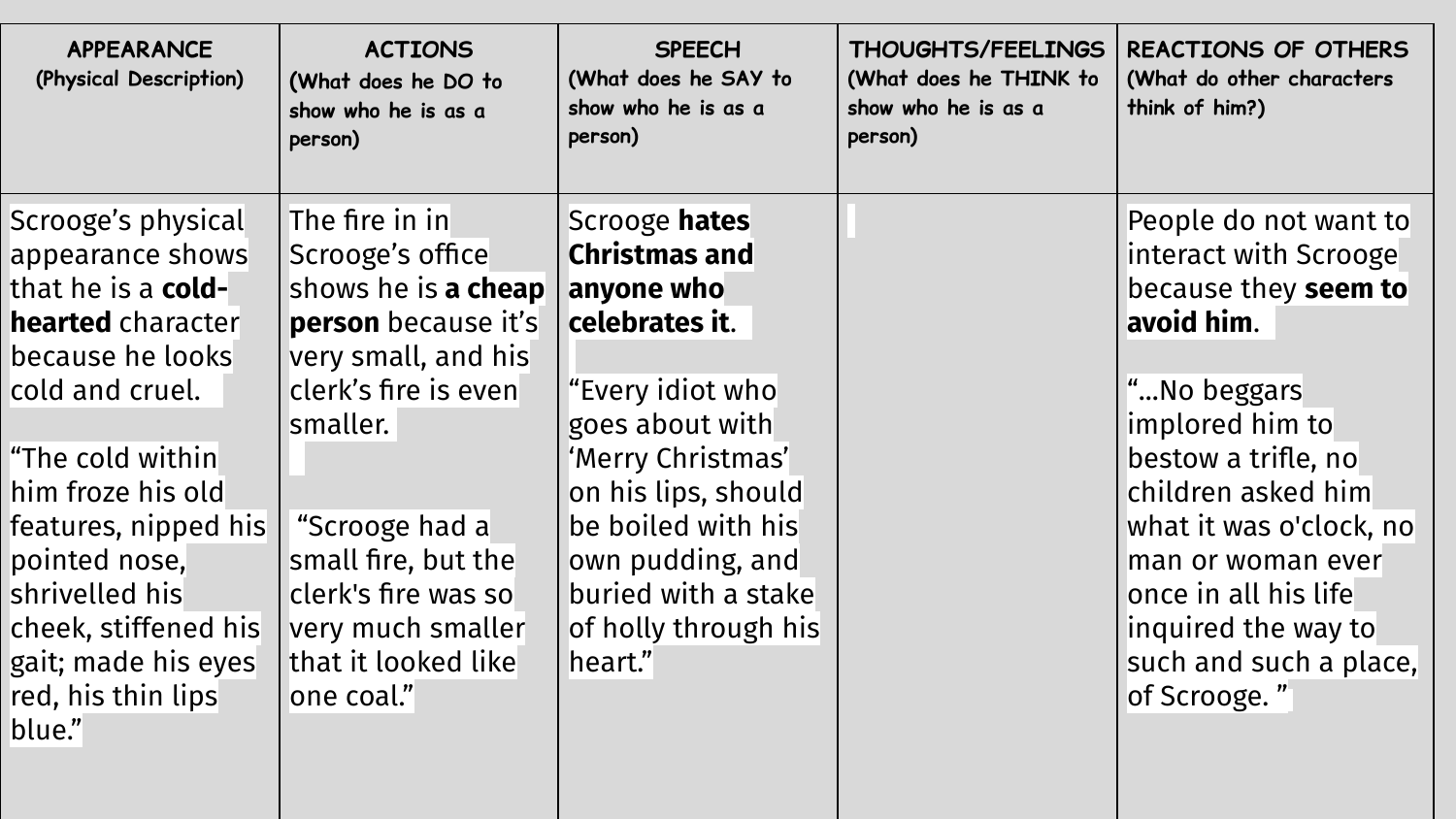

| APPEARANCE (Physical Description) | ACTIONS (What does he DO to show who he is as a person) | SPEECH (What does he SAY to show who he is as a person) | THOUGHTS/FEELINGS (What does he THINK to show who he is as a person) | REACTIONS OF OTHERS (What do other characters think of him?) |
| --- | --- | --- | --- | --- |
| Scrooge’s physical appearance shows that he is a cold-hearted character because he looks cold and cruel. “The cold within him froze his old features, nipped his pointed nose, shrivelled his cheek, stiffened his gait; made his eyes red, his thin lips blue.” | The fire in in Scrooge’s office shows he is a cheap person because it’s very small, and his clerk’s fire is even smaller. “Scrooge had a small fire, but the clerk's fire was so very much smaller that it looked like one coal.” | Scrooge hates Christmas and anyone who celebrates it. “Every idiot who goes about with ‘Merry Christmas’ on his lips, should be boiled with his own pudding, and buried with a stake of holly through his heart.” |  | People do not want to interact with Scrooge because they seem to avoid him. “...No beggars implored him to bestow a trifle, no children asked him what it was o'clock, no man or woman ever once in all his life inquired the way to such and such a place, of Scrooge. ” |